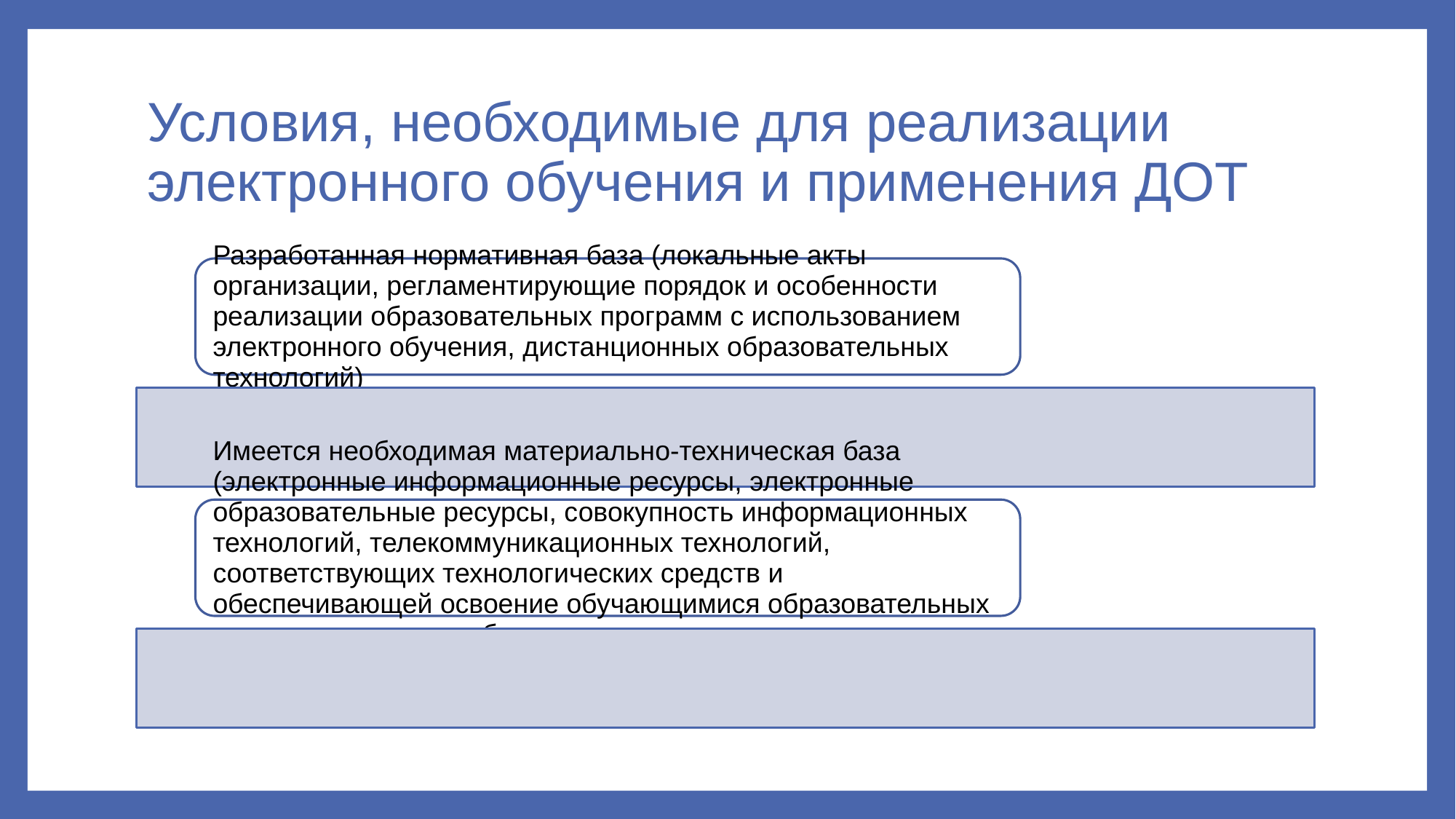

# Условия, необходимые для реализации электронного обучения и применения ДОТ
Разработанная нормативная база (локальные акты организации, регламентирующие порядок и особенности реализации образовательных программ с использованием электронного обучения, дистанционных образовательных технологий)
Имеется необходимая материально-техническая база (электронные информационные ресурсы, электронные образовательные ресурсы, совокупность информационных технологий, телекоммуникационных технологий, соответствующих технологических средств и обеспечивающей освоение обучающимися образовательных программ в полном объеме независимо от места нахождения обучающихся)